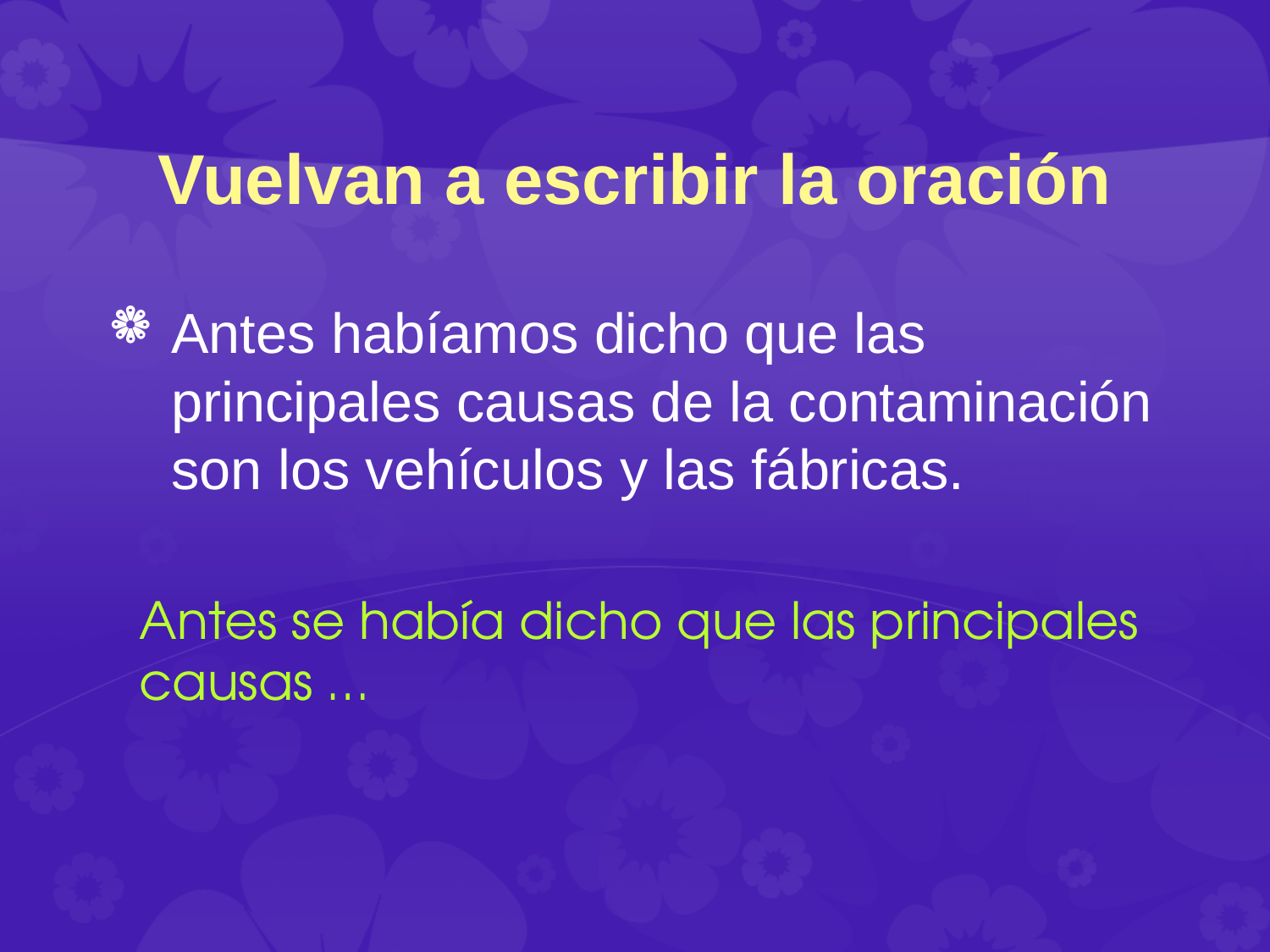

# Vuelvan a escribir la oración
Antes habíamos dicho que las principales causas de la contaminación son los vehículos y las fábricas.
Antes se había dicho que las principales causas …